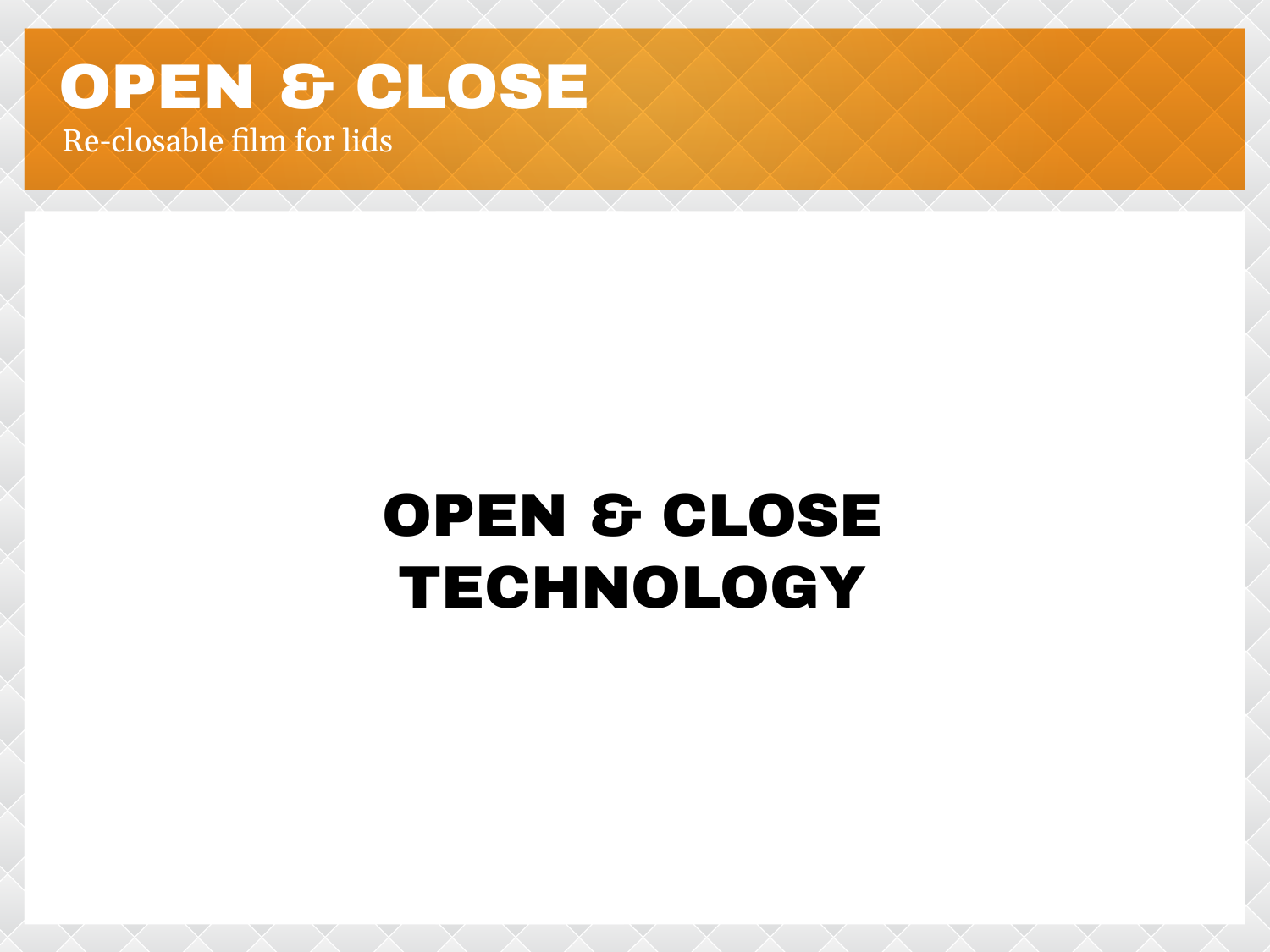

OPEN & CLOSE
Re-closable film for lids
OPEN & CLOSE
TECHNOLOGY